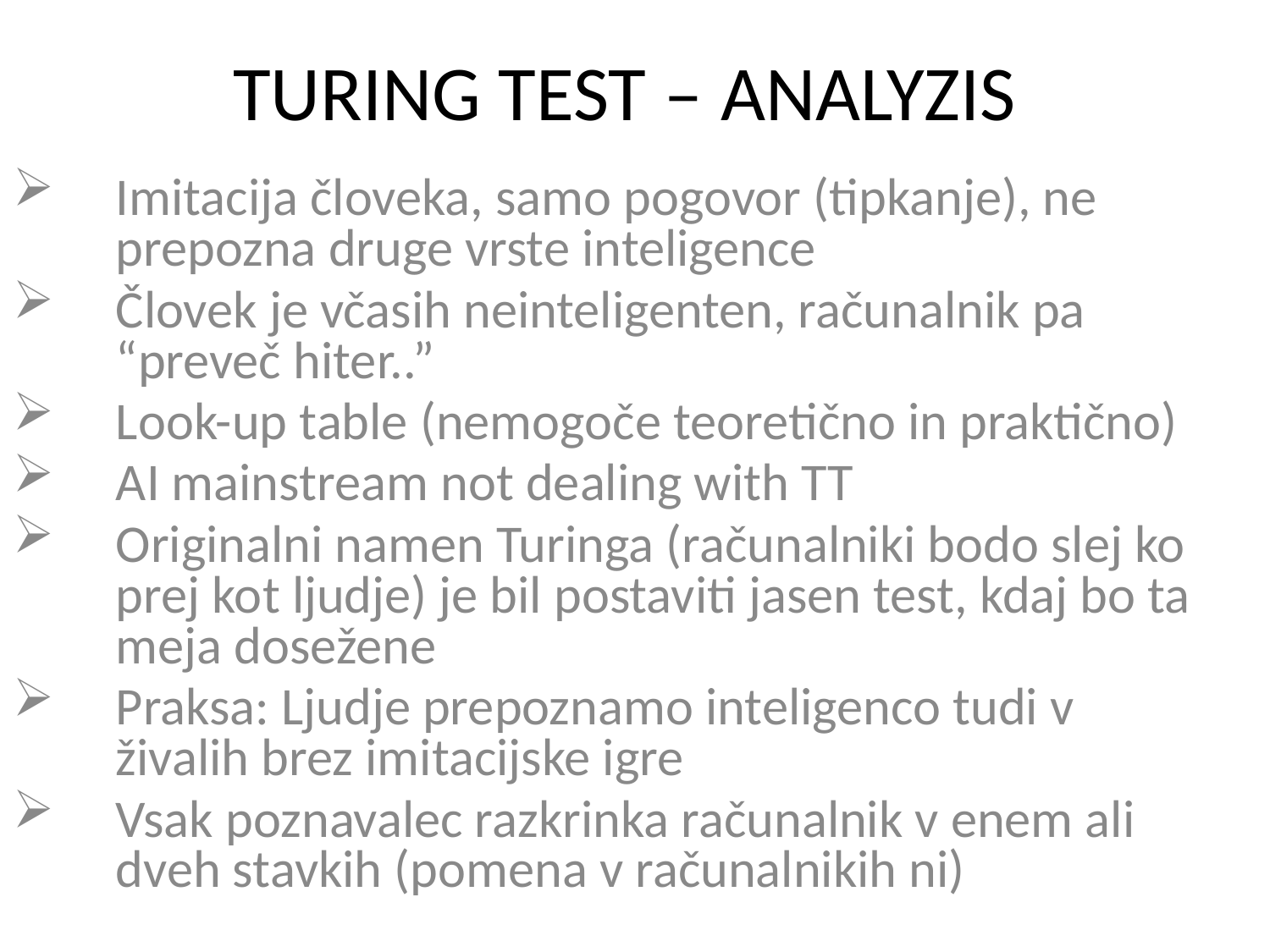

# TURING TEST – ANALYZIS
Imitacija človeka, samo pogovor (tipkanje), ne prepozna druge vrste inteligence
Človek je včasih neinteligenten, računalnik pa “preveč hiter..”
Look-up table (nemogoče teoretično in praktično)
AI mainstream not dealing with TT
Originalni namen Turinga (računalniki bodo slej ko prej kot ljudje) je bil postaviti jasen test, kdaj bo ta meja dosežene
Praksa: Ljudje prepoznamo inteligenco tudi v živalih brez imitacijske igre
Vsak poznavalec razkrinka računalnik v enem ali dveh stavkih (pomena v računalnikih ni)